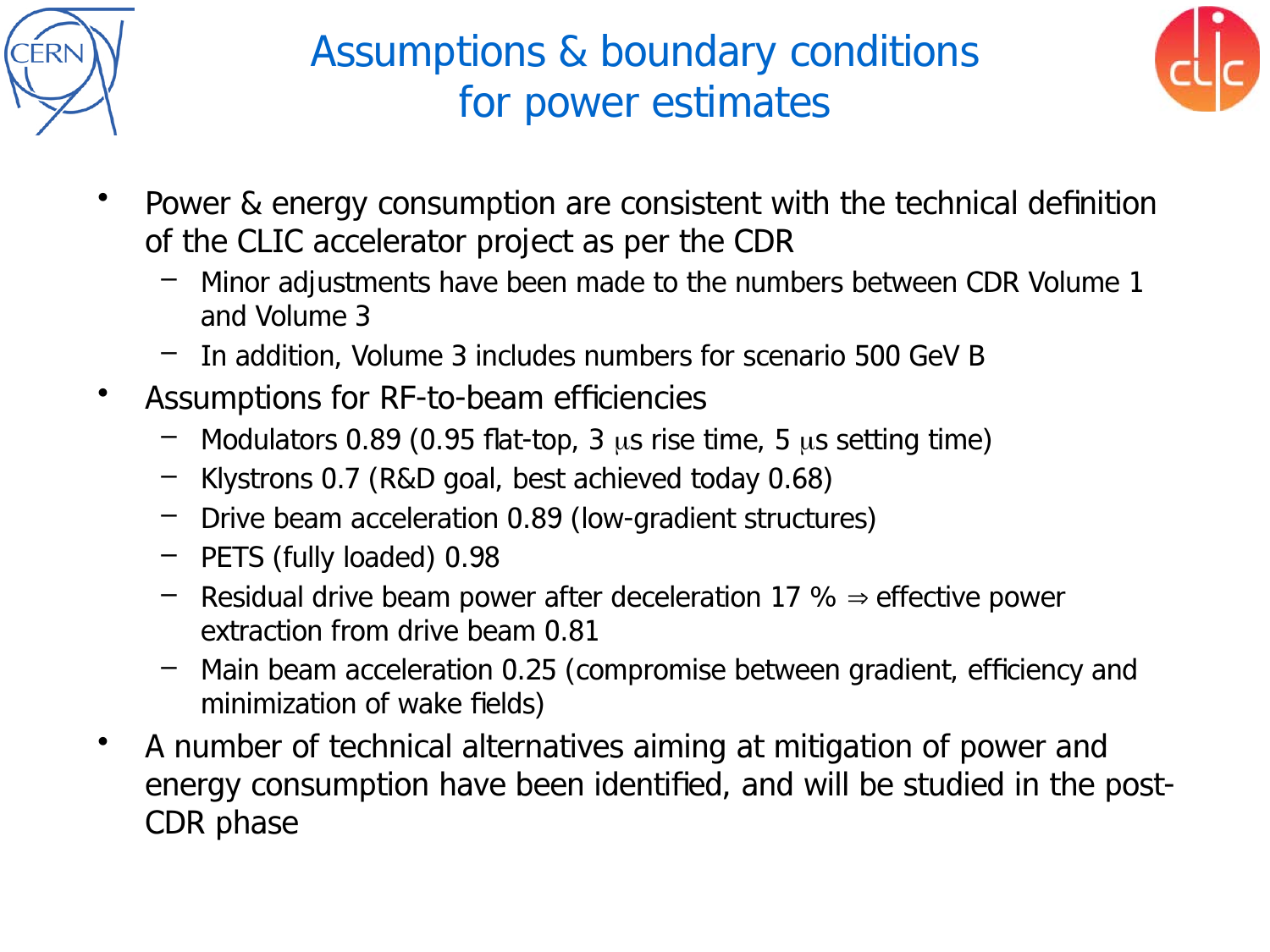

# Assumptions & boundary conditions for power estimates
Power & energy consumption are consistent with the technical definition of the CLIC accelerator project as per the CDR
Minor adjustments have been made to the numbers between CDR Volume 1 and Volume 3
In addition, Volume 3 includes numbers for scenario 500 GeV B
Assumptions for RF-to-beam efficiencies
Modulators 0.89 (0.95 flat-top, 3 μs rise time, 5 μs setting time)
Klystrons 0.7 (R&D goal, best achieved today 0.68)
Drive beam acceleration 0.89 (low-gradient structures)
PETS (fully loaded) 0.98
Residual drive beam power after deceleration 17 % ⇒ effective power extraction from drive beam 0.81
Main beam acceleration 0.25 (compromise between gradient, efficiency and minimization of wake fields)
A number of technical alternatives aiming at mitigation of power and energy consumption have been identified, and will be studied in the post-CDR phase